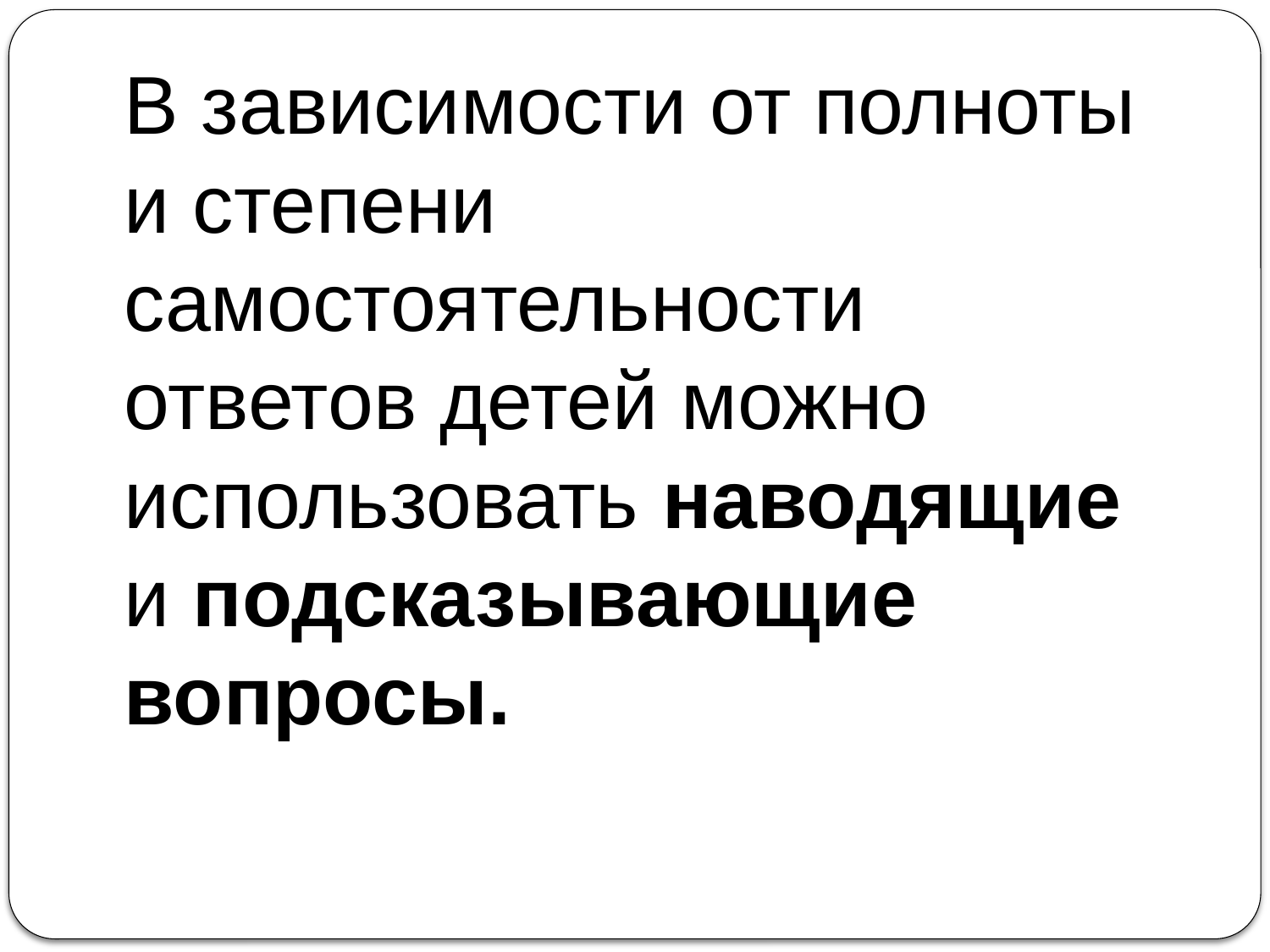

В зависимости от полноты и степени самостоятельности ответов детей можно использовать наводящие и подсказывающие вопросы.